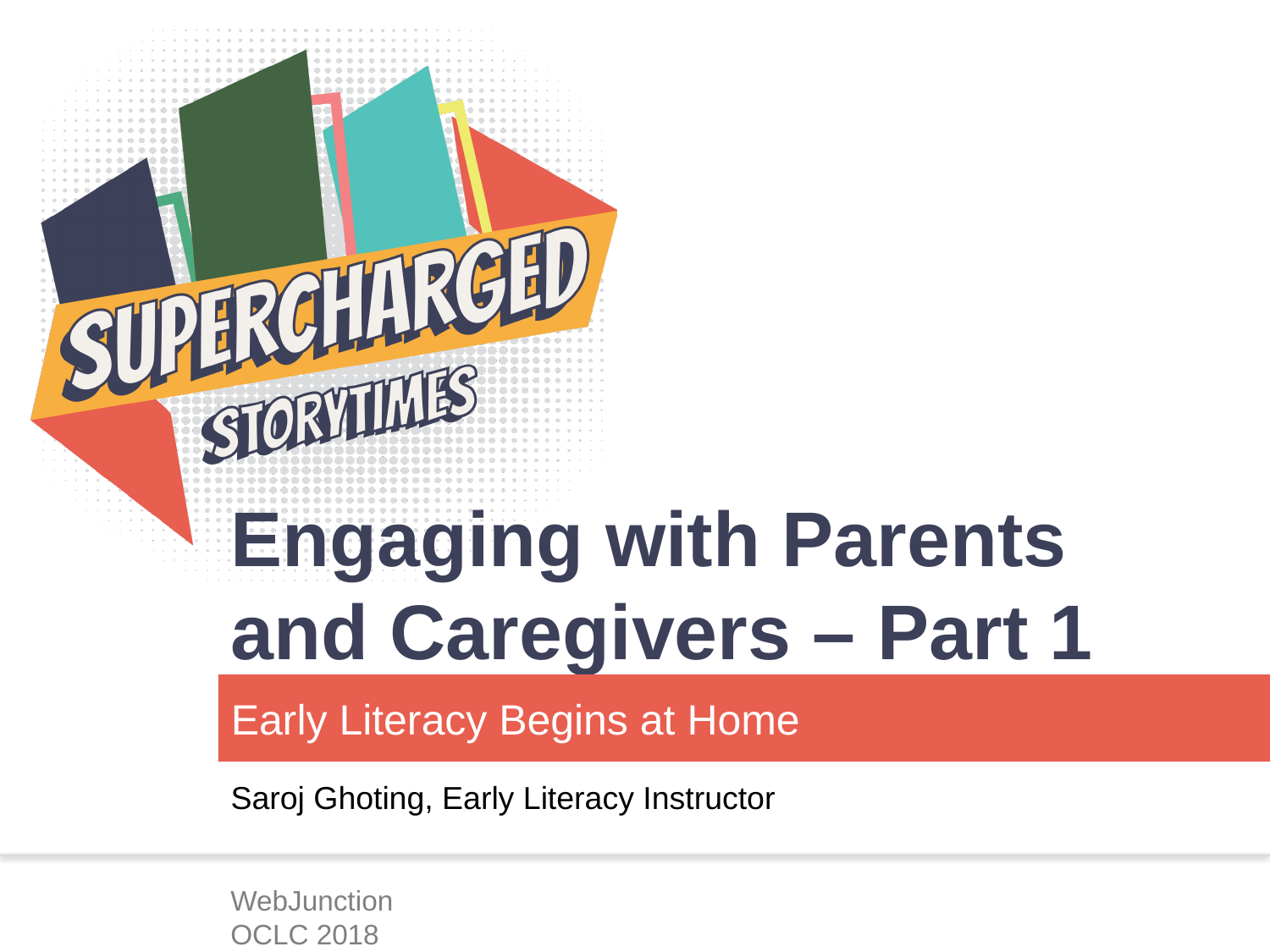

# Engaging with Parents and Caregivers – Part 1

Early Literacy Begins at Home
Saroj Ghoting, Early Literacy Instructor